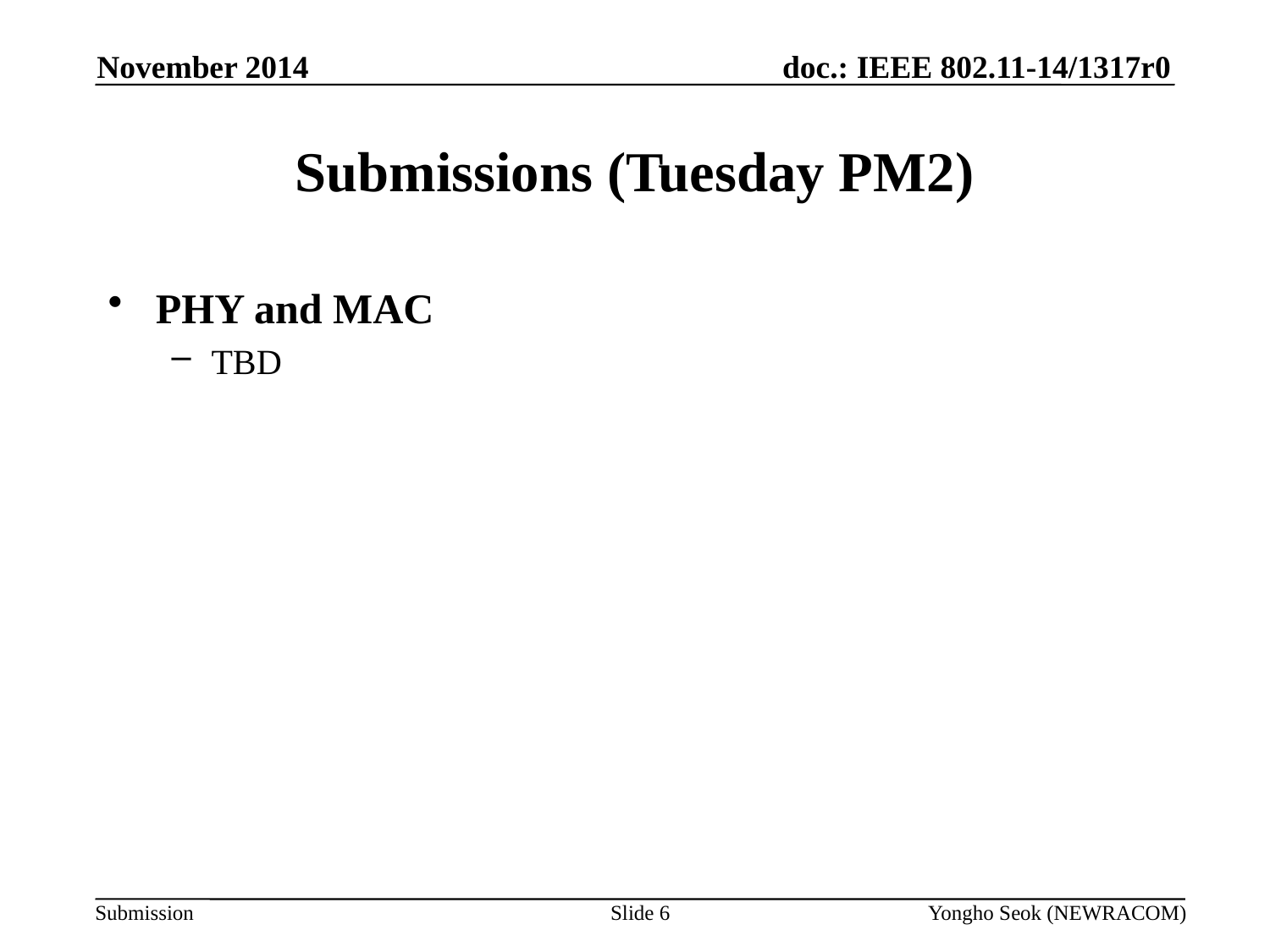

November 2014
# Submissions (Tuesday PM2)
PHY and MAC
TBD

Slide 6
Yongho Seok (NEWRACOM)